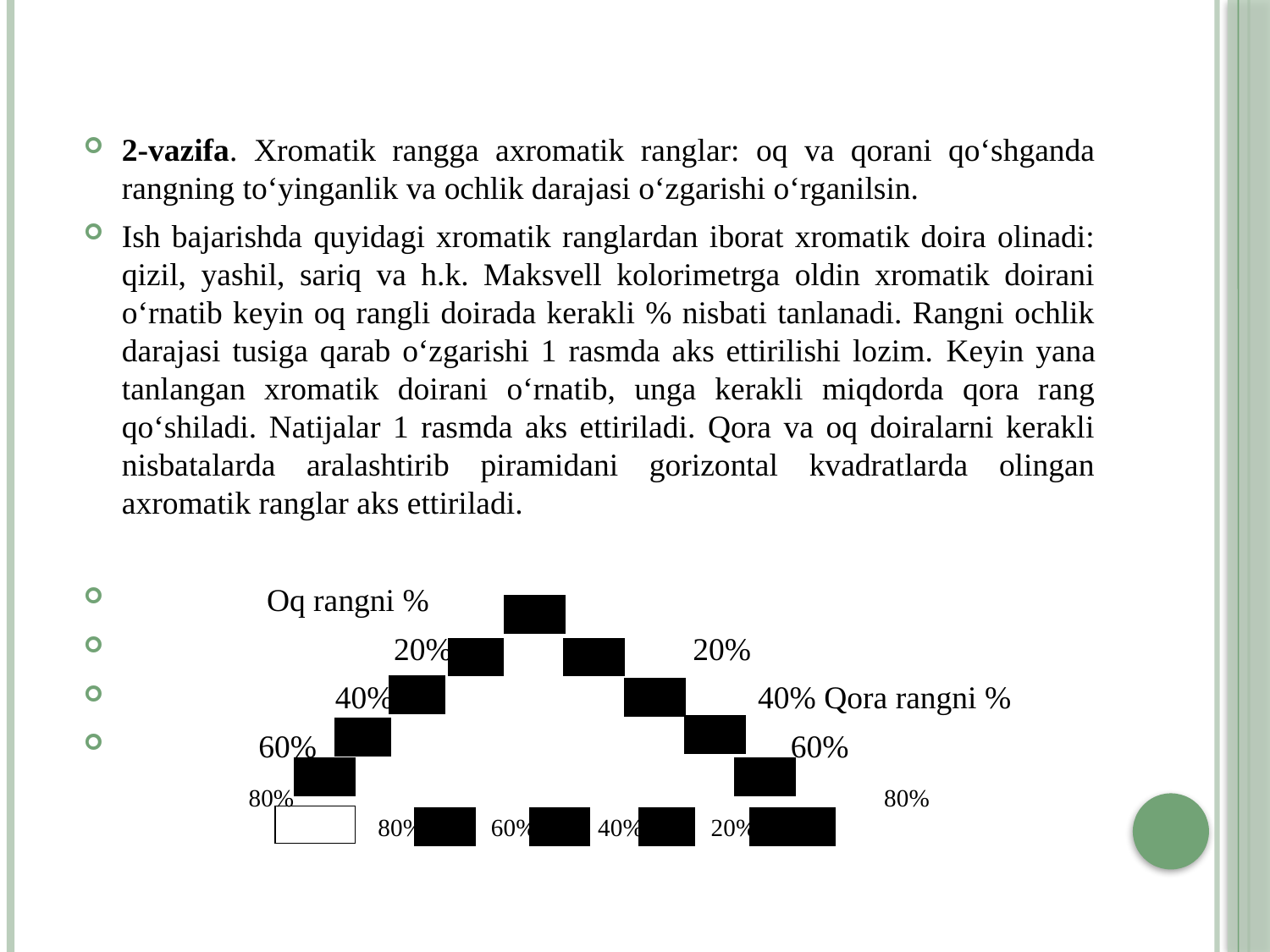

2-vazifa. Xromatik rangga axromatik ranglar: oq va qorani qo‘shganda rangning to‘yinganlik va ochlik darajasi o‘zgarishi o‘rganilsin.
Ish bajarishda quyidagi xromatik ranglardan iborat xromatik doira olinadi: qizil, yashil, sariq va h.k. Maksvell kolorimetrga oldin xromatik doirani o‘rnatib keyin oq rangli doirada kerakli % nisbati tanlanadi. Rangni ochlik darajasi tusiga qarab o‘zgarishi 1 rasmda aks ettirilishi lozim. Keyin yana tanlangan xromatik doirani o‘rnatib, unga kerakli miqdorda qora rang qo‘shiladi. Natijalar 1 rasmda aks ettiriladi. Qora va oq doiralarni kerakli nisbatalarda aralashtirib piramidani gorizontal kvadratlarda olingan axromatik ranglar aks ettiriladi.

                  Oq rangni %
	                  20%                              20%
                        40%                                         40% Qora rangni %
                 60%                                                           60%

                                                                     80%		                                           	       80%
			                            80%           60%          40%           20%